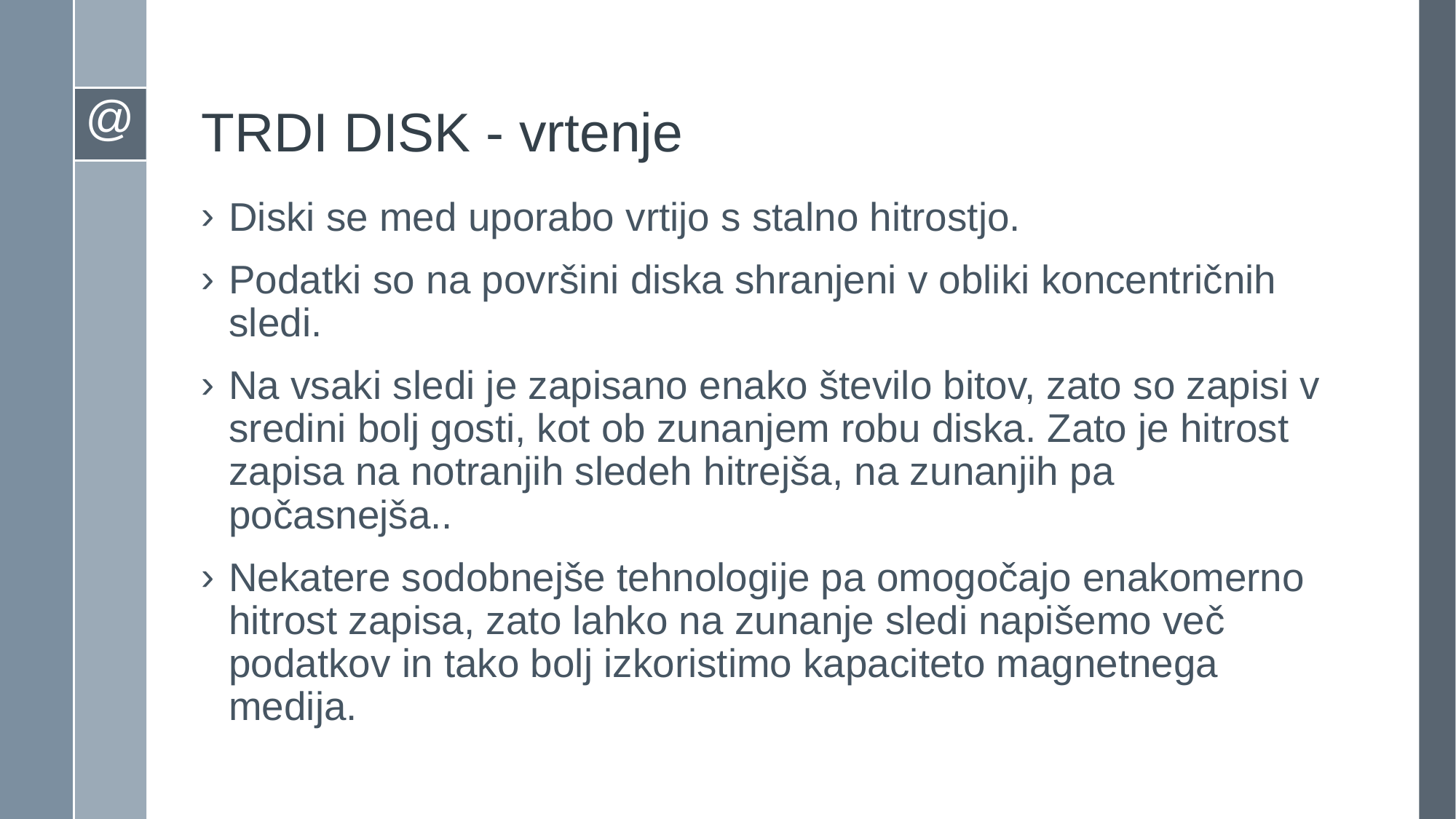

# TRDI DISK - vrtenje
Diski se med uporabo vrtijo s stalno hitrostjo.
Podatki so na površini diska shranjeni v obliki koncentričnih sledi.
Na vsaki sledi je zapisano enako število bitov, zato so zapisi v sredini bolj gosti, kot ob zunanjem robu diska. Zato je hitrost zapisa na notranjih sledeh hitrejša, na zunanjih pa počasnejša..
Nekatere sodobnejše tehnologije pa omogočajo enakomerno hitrost zapisa, zato lahko na zunanje sledi napišemo več podatkov in tako bolj izkoristimo kapaciteto magnetnega medija.